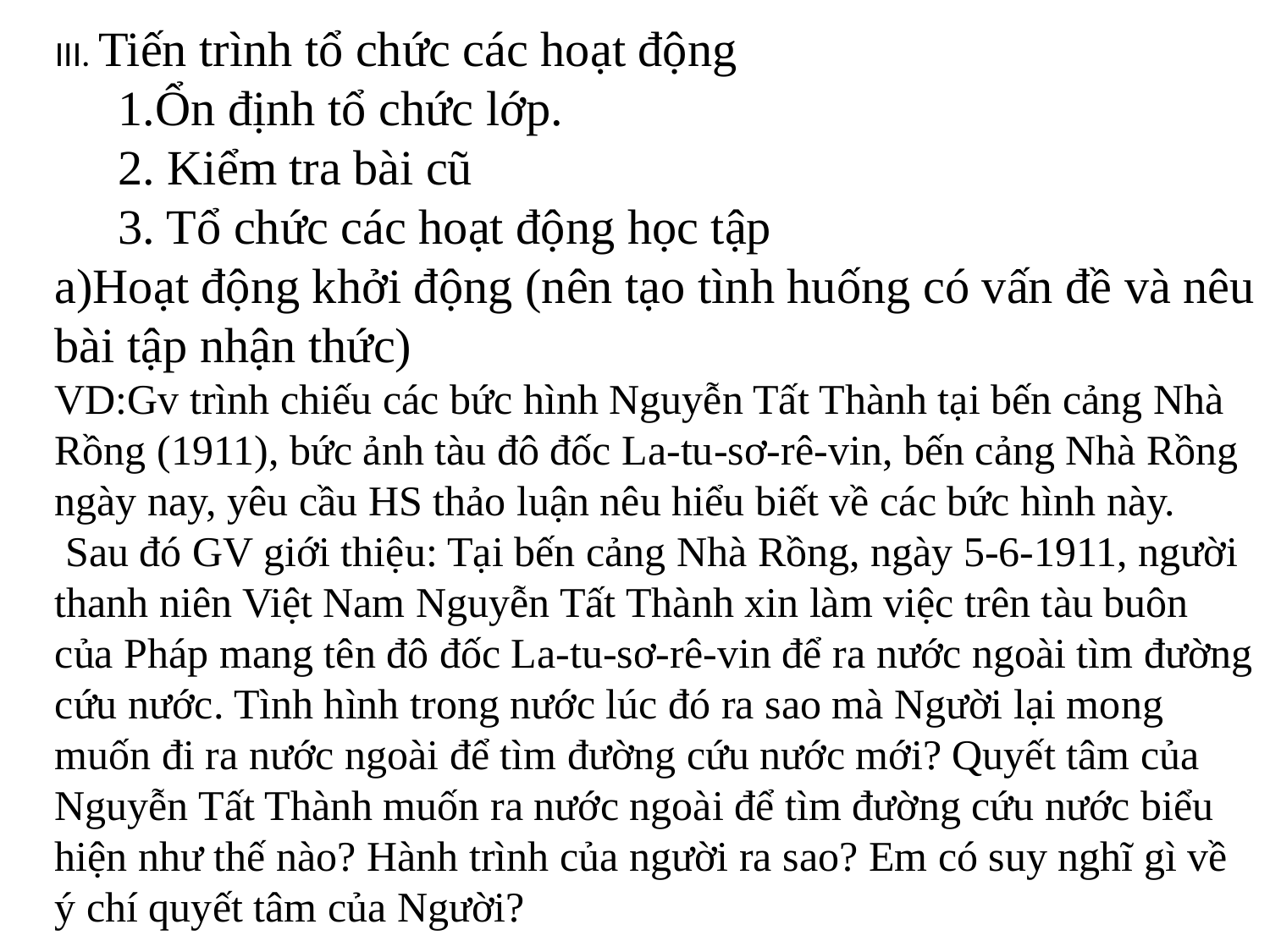

III. Tiến trình tổ chức các hoạt động
1.Ổn định tổ chức lớp.
2. Kiểm tra bài cũ
3. Tổ chức các hoạt động học tập
a)Hoạt động khởi động (nên tạo tình huống có vấn đề và nêu bài tập nhận thức)
VD:Gv trình chiếu các bức hình Nguyễn Tất Thành tại bến cảng Nhà Rồng (1911), bức ảnh tàu đô đốc La-tu-sơ-rê-vin, bến cảng Nhà Rồng ngày nay, yêu cầu HS thảo luận nêu hiểu biết về các bức hình này.
 Sau đó GV giới thiệu: Tại bến cảng Nhà Rồng, ngày 5-6-1911, người thanh niên Việt Nam Nguyễn Tất Thành xin làm việc trên tàu buôn của Pháp mang tên đô đốc La-tu-sơ-rê-vin để ra nước ngoài tìm đường cứu nước. Tình hình trong nước lúc đó ra sao mà Người lại mong muốn đi ra nước ngoài để tìm đường cứu nước mới? Quyết tâm của Nguyễn Tất Thành muốn ra nước ngoài để tìm đường cứu nước biểu hiện như thế nào? Hành trình của người ra sao? Em có suy nghĩ gì về ý chí quyết tâm của Người?